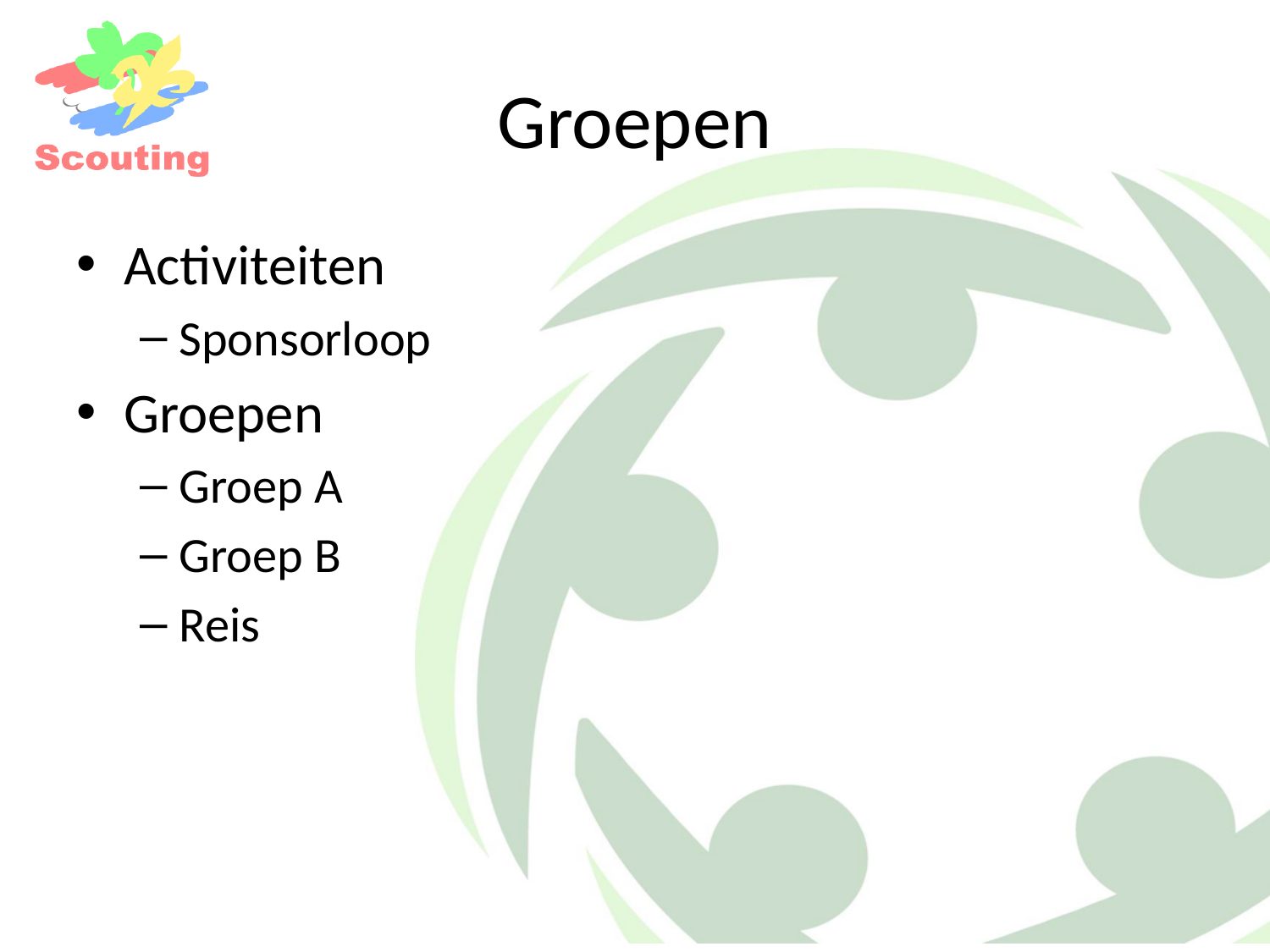

# Groepen
Activiteiten
Sponsorloop
Groepen
Groep A
Groep B
Reis